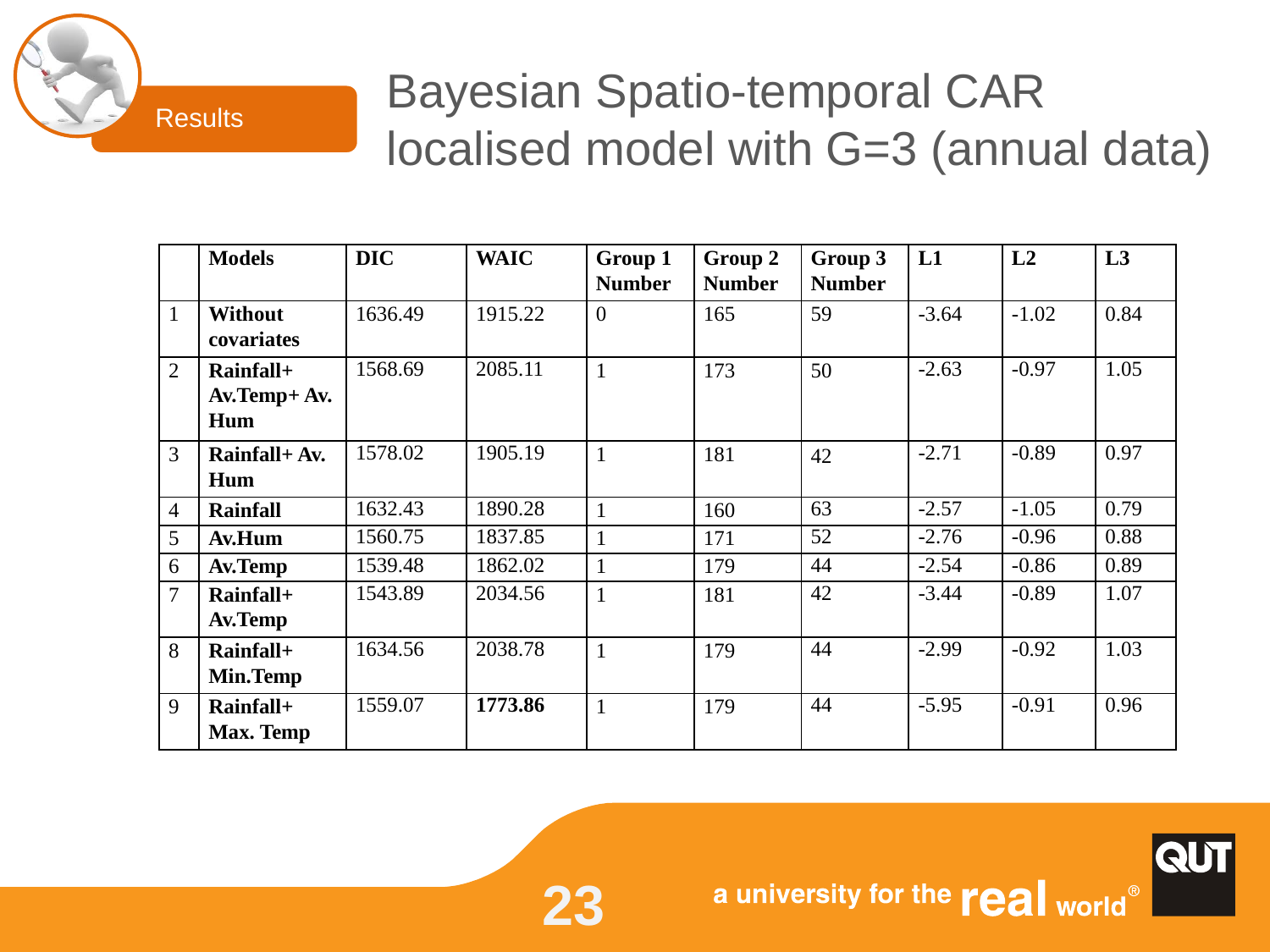

Results
# Bayesian Spatio-temporal CAR localised model with G=3 (annual data)
|  | Models | DIC | WAIC | Group 1 Number | Group 2 Number | Group 3 Number | L1 | L2 | L3 |
| --- | --- | --- | --- | --- | --- | --- | --- | --- | --- |
| 1 | Without covariates | 1636.49 | 1915.22 | 0 | 165 | 59 | -3.64 | -1.02 | 0.84 |
| 2 | Rainfall+ Av.Temp+ Av. Hum | 1568.69 | 2085.11 | 1 | 173 | 50 | -2.63 | -0.97 | 1.05 |
| 3 | Rainfall+ Av. Hum | 1578.02 | 1905.19 | 1 | 181 | 42 | -2.71 | -0.89 | 0.97 |
| 4 | Rainfall | 1632.43 | 1890.28 | 1 | 160 | 63 | -2.57 | -1.05 | 0.79 |
| 5 | Av.Hum | 1560.75 | 1837.85 | 1 | 171 | 52 | -2.76 | -0.96 | 0.88 |
| 6 | Av.Temp | 1539.48 | 1862.02 | 1 | 179 | 44 | -2.54 | -0.86 | 0.89 |
| 7 | Rainfall+ Av.Temp | 1543.89 | 2034.56 | 1 | 181 | 42 | -3.44 | -0.89 | 1.07 |
| 8 | Rainfall+ Min.Temp | 1634.56 | 2038.78 | 1 | 179 | 44 | -2.99 | -0.92 | 1.03 |
| 9 | Rainfall+ Max. Temp | 1559.07 | 1773.86 | 1 | 179 | 44 | -5.95 | -0.91 | 0.96 |
23